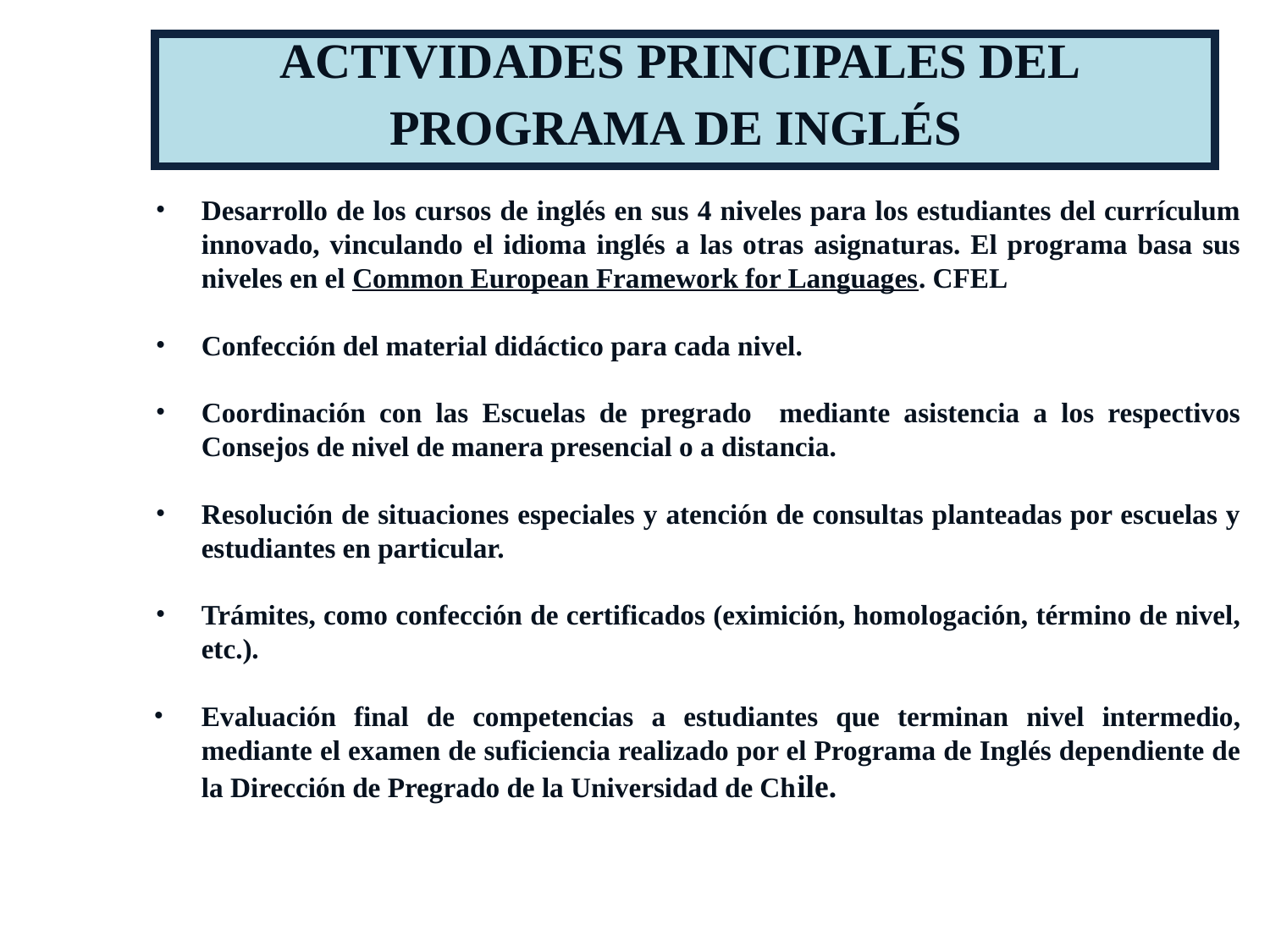

ACTIVIDADES PRINCIPALES DEL
PROGRAMA DE INGLÉS
Desarrollo de los cursos de inglés en sus 4 niveles para los estudiantes del currículum innovado, vinculando el idioma inglés a las otras asignaturas. El programa basa sus niveles en el Common European Framework for Languages. CFEL

Confección del material didáctico para cada nivel.

Coordinación con las Escuelas de pregrado  mediante asistencia a los respectivos Consejos de nivel de manera presencial o a distancia.

Resolución de situaciones especiales y atención de consultas planteadas por escuelas y estudiantes en particular.

Trámites, como confección de certificados (eximición, homologación, término de nivel, etc.).

Evaluación final de competencias a estudiantes que terminan nivel intermedio, mediante el examen de suficiencia realizado por el Programa de Inglés dependiente de la Dirección de Pregrado de la Universidad de Chile.